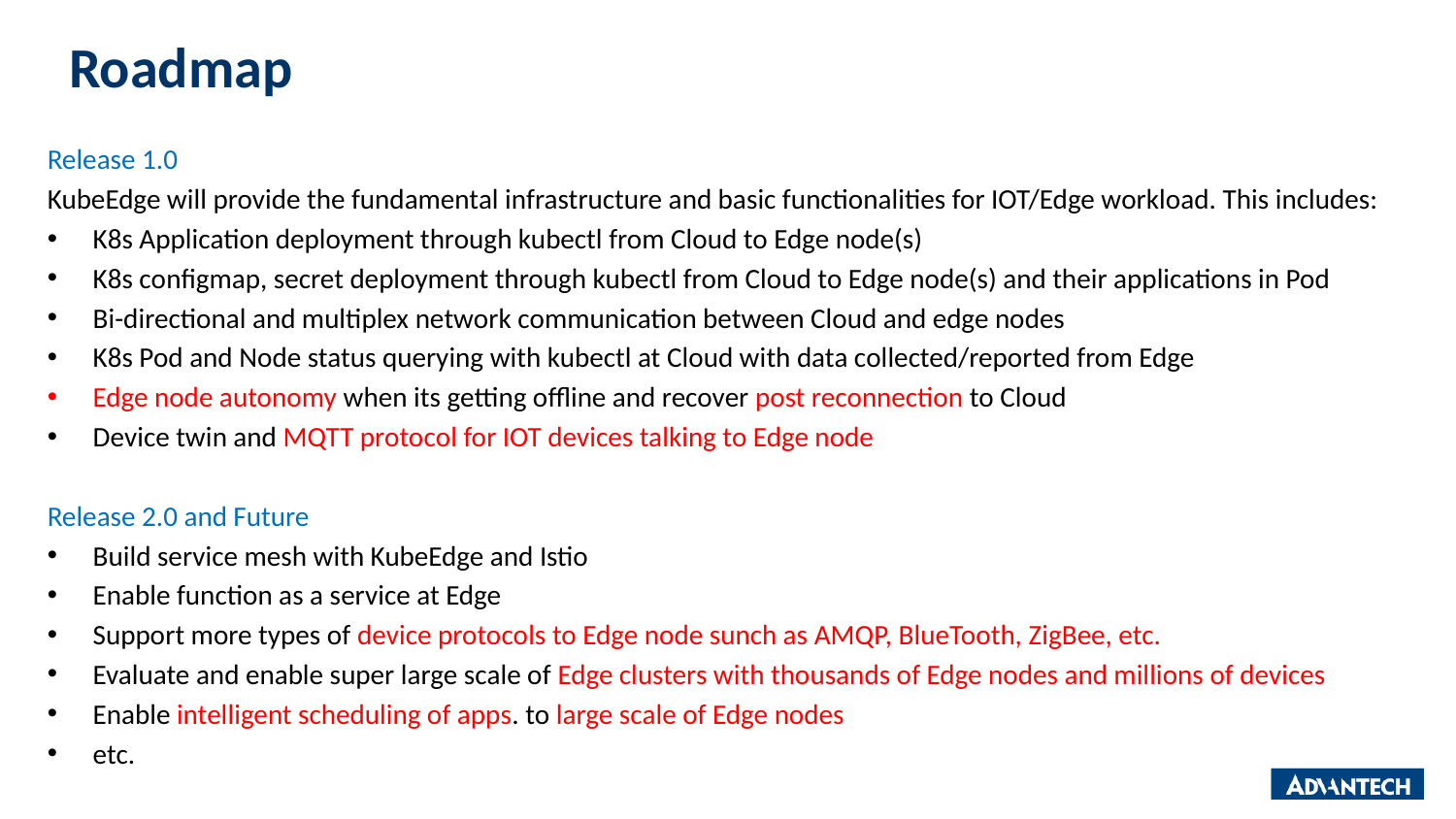

# Roadmap
Release 1.0
KubeEdge will provide the fundamental infrastructure and basic functionalities for IOT/Edge workload. This includes:
K8s Application deployment through kubectl from Cloud to Edge node(s)
K8s configmap, secret deployment through kubectl from Cloud to Edge node(s) and their applications in Pod
Bi-directional and multiplex network communication between Cloud and edge nodes
K8s Pod and Node status querying with kubectl at Cloud with data collected/reported from Edge
Edge node autonomy when its getting offline and recover post reconnection to Cloud
Device twin and MQTT protocol for IOT devices talking to Edge node

Release 2.0 and Future
Build service mesh with KubeEdge and Istio
Enable function as a service at Edge
Support more types of device protocols to Edge node sunch as AMQP, BlueTooth, ZigBee, etc.
Evaluate and enable super large scale of Edge clusters with thousands of Edge nodes and millions of devices
Enable intelligent scheduling of apps. to large scale of Edge nodes
etc.